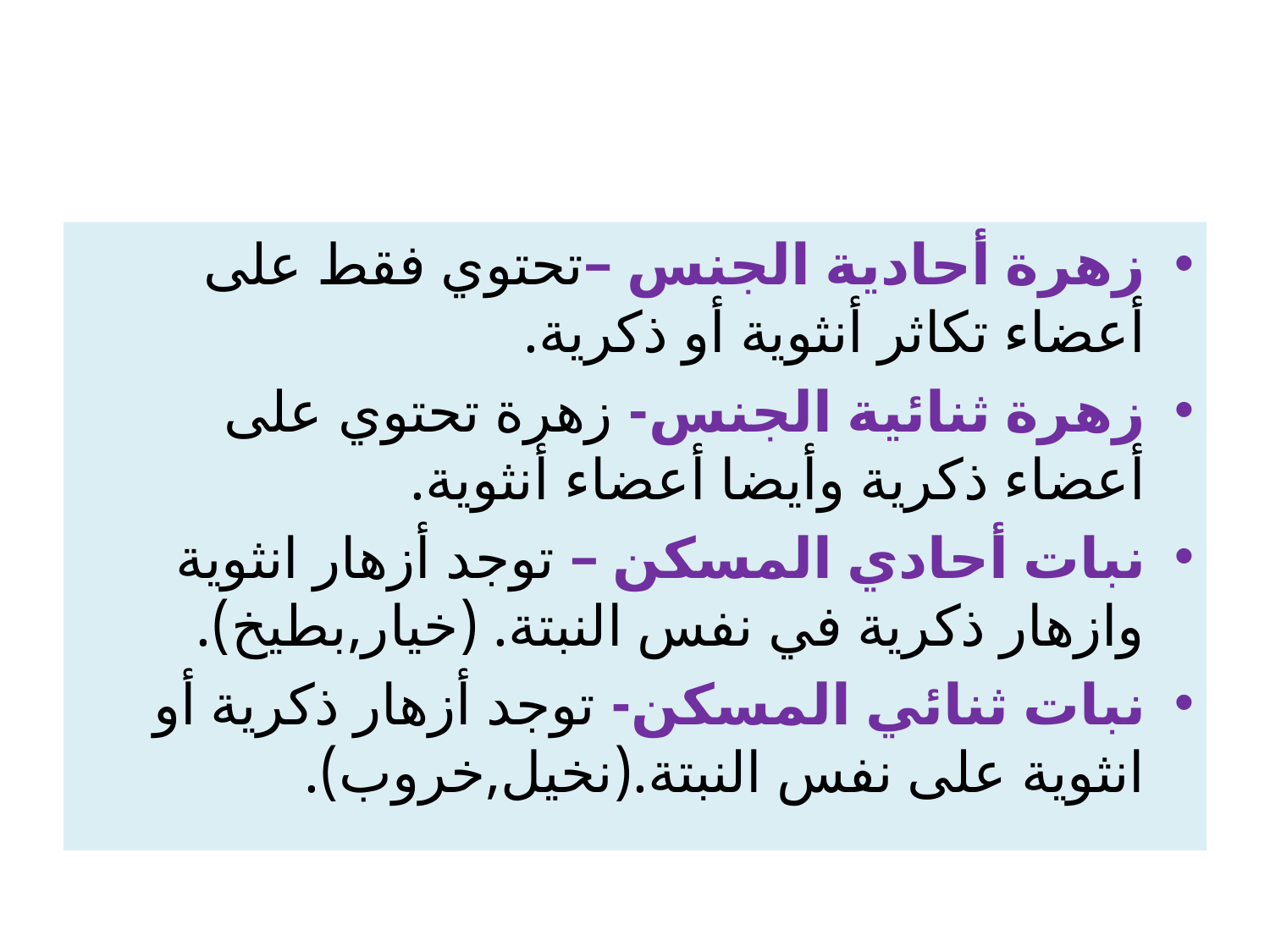

#
زهرة أحادية الجنس –تحتوي فقط على أعضاء تكاثر أنثوية أو ذكرية.
زهرة ثنائية الجنس- زهرة تحتوي على أعضاء ذكرية وأيضا أعضاء أنثوية.
نبات أحادي المسكن – توجد أزهار انثوية وازهار ذكرية في نفس النبتة. (خيار,بطيخ).
نبات ثنائي المسكن- توجد أزهار ذكرية أو انثوية على نفس النبتة.(نخيل,خروب).